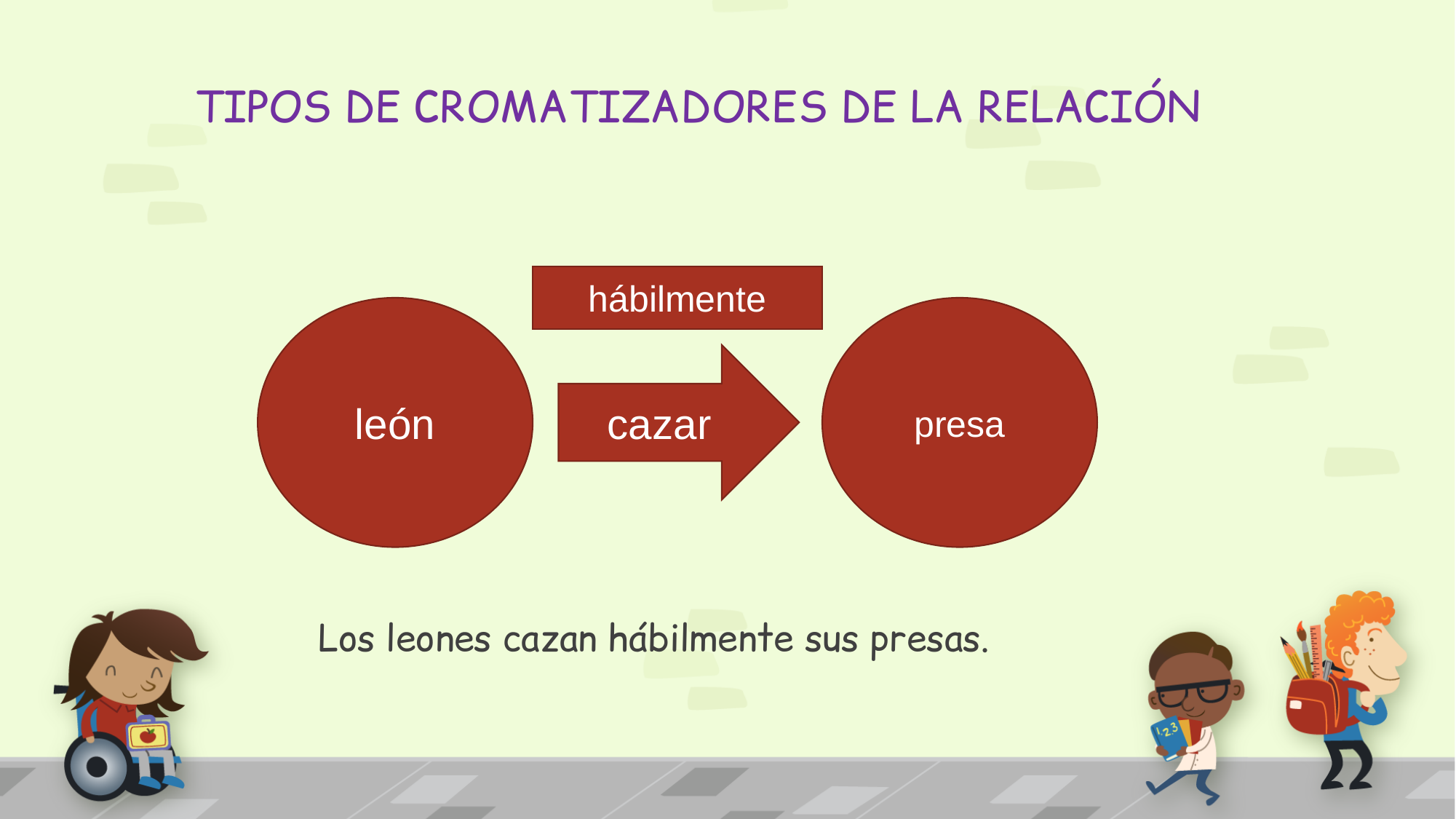

TIPOS DE CROMATIZADORES DE LA RELACIÓN
hábilmente
león
presa
cazar
Los leones cazan hábilmente sus presas.